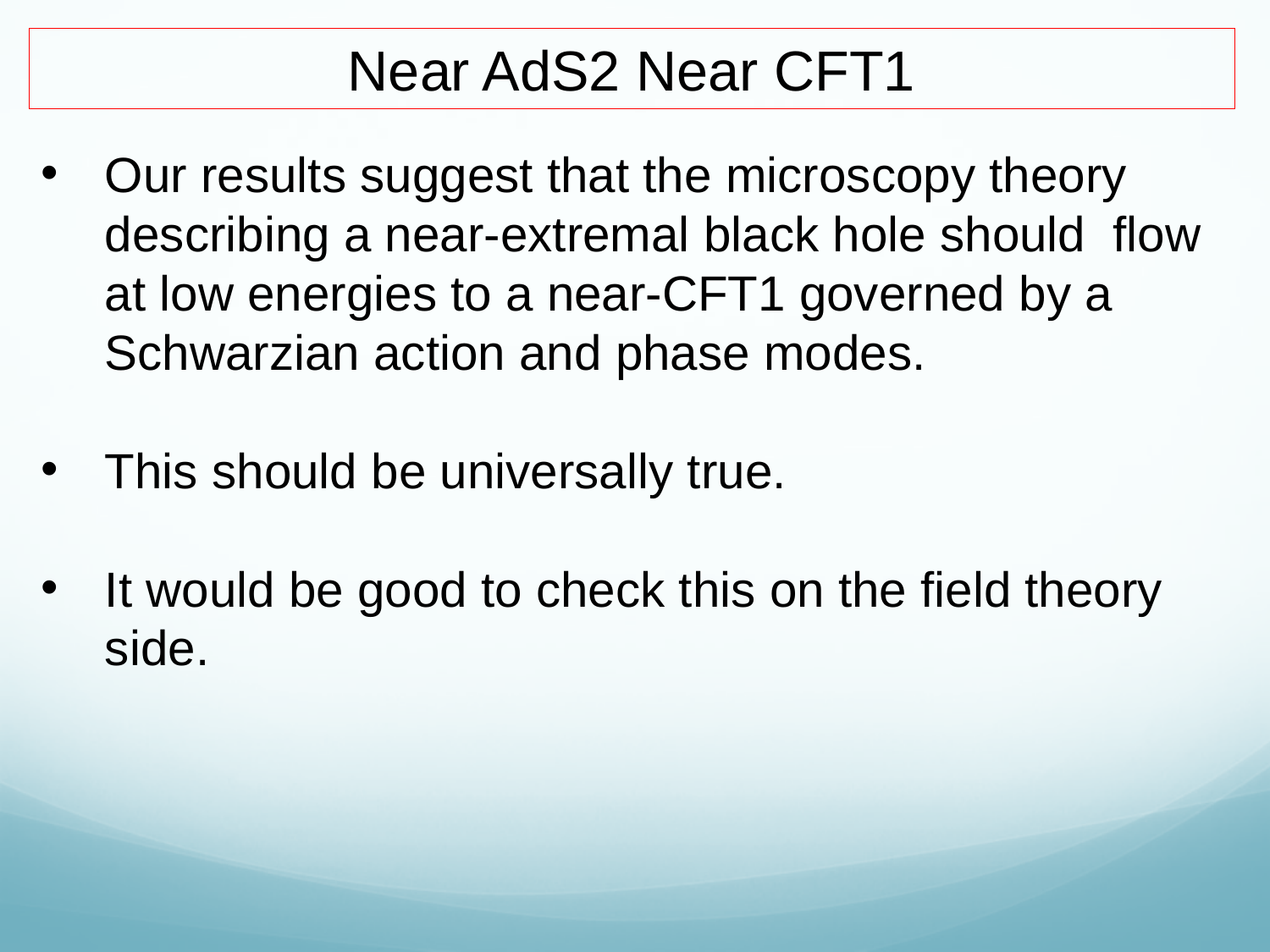

Near AdS2 Near CFT1
Our results suggest that the microscopy theory describing a near-extremal black hole should  flow at low energies to a near-CFT1 governed by a Schwarzian action and phase modes.

This should be universally true.

It would be good to check this on the field theory side.